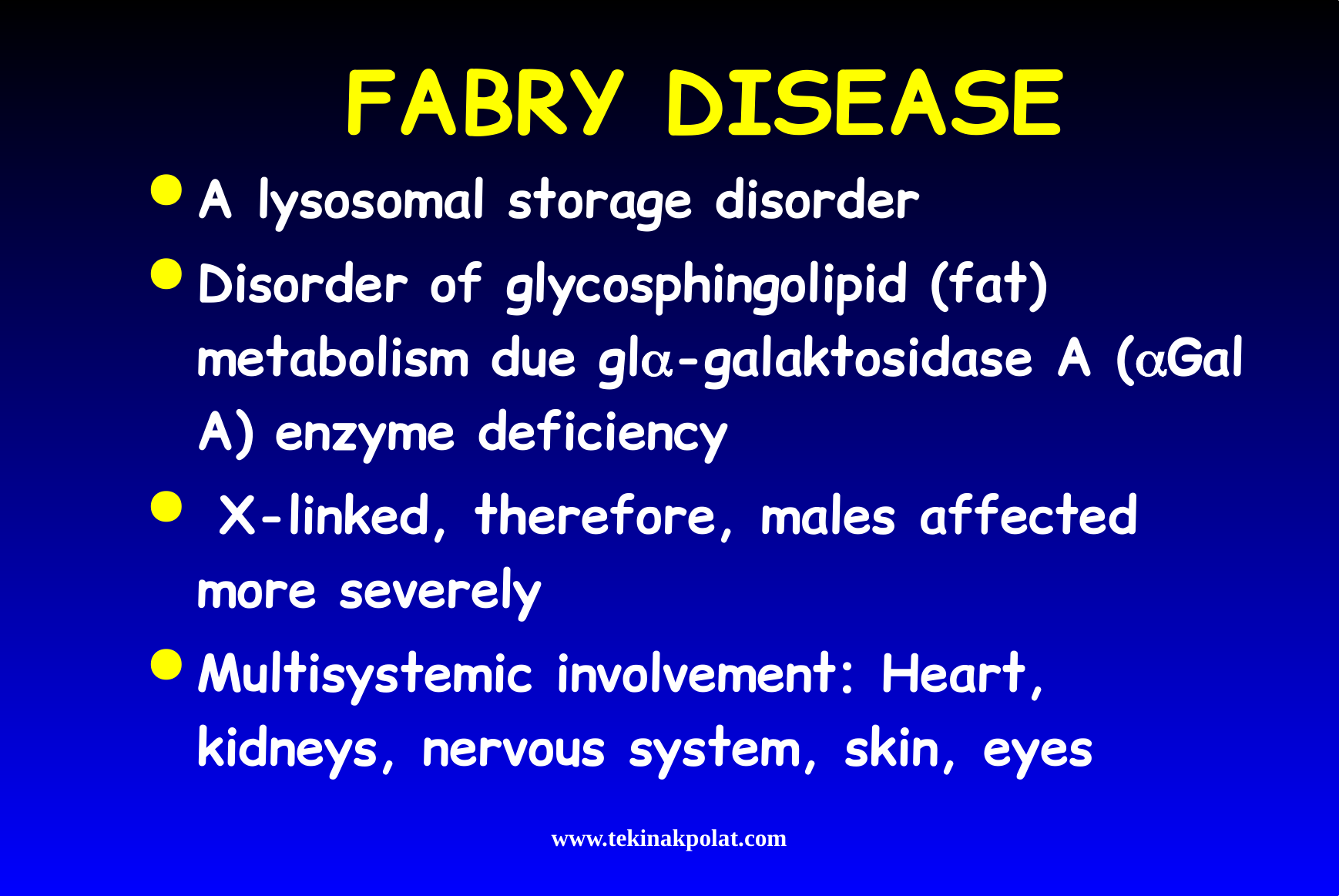

# FABRY DISEASE
A lysosomal storage disorder
Disorder of glycosphingolipid (fat) metabolism due glα-galaktosidase A (αGal A) enzyme deficiency
 X-linked, therefore, males affected more severely
Multisystemic involvement: Heart, kidneys, nervous system, skin, eyes
www.tekinakpolat.com